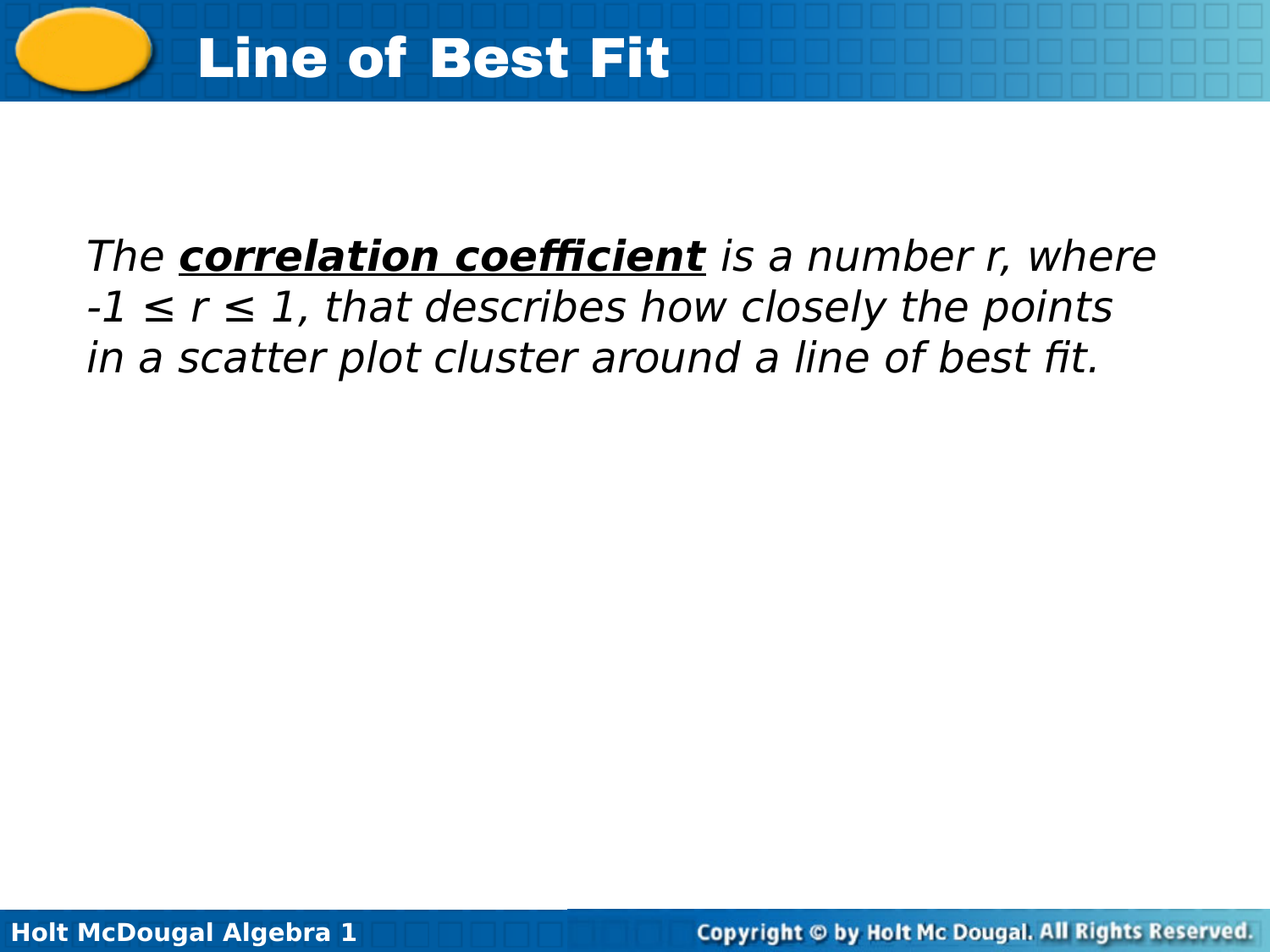

The correlation coefficient is a number r, where -1 ≤ r ≤ 1, that describes how closely the points in a scatter plot cluster around a line of best fit.